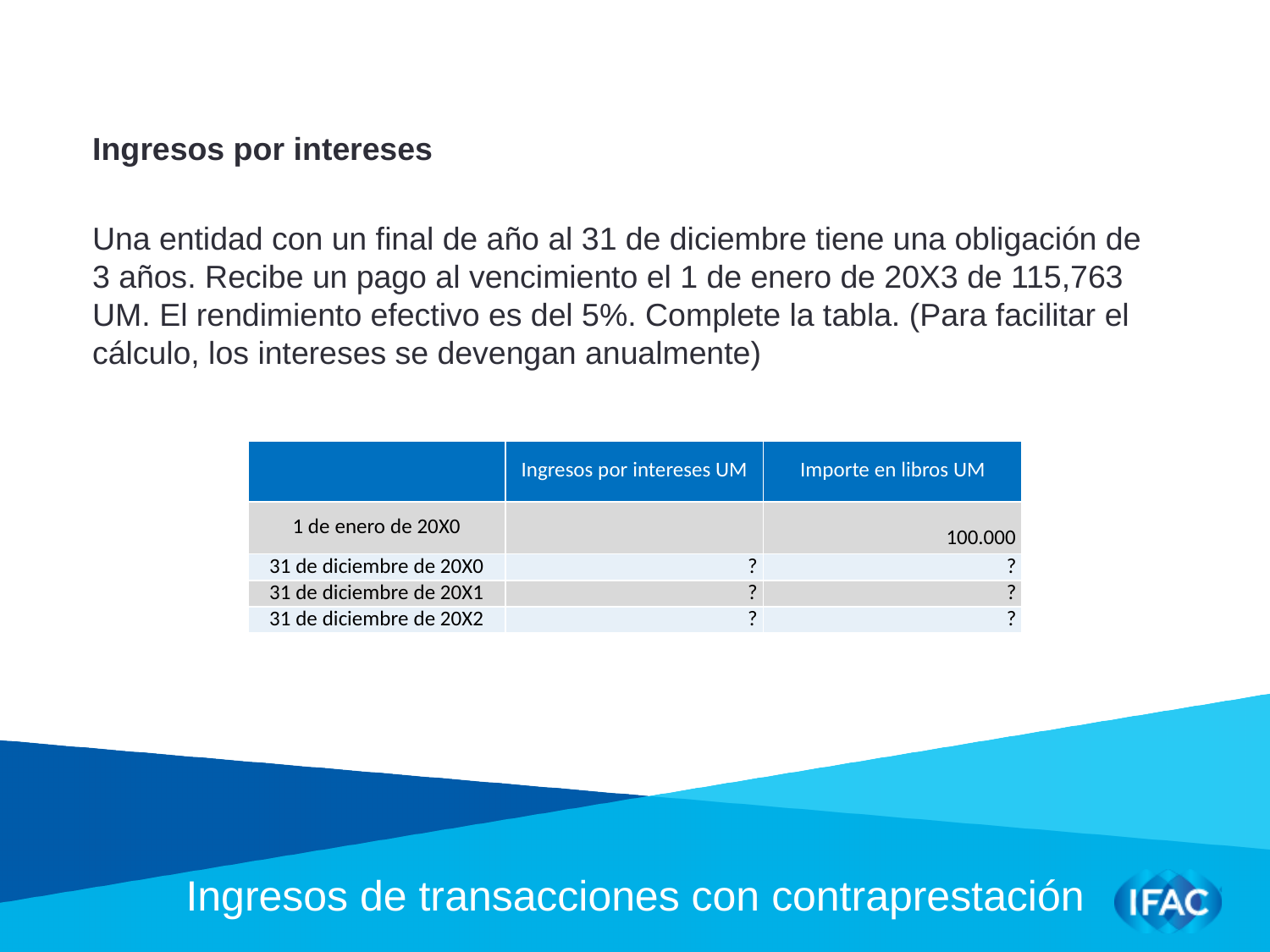

Ingresos por intereses

Una entidad con un final de año al 31 de diciembre tiene una obligación de 3 años. Recibe un pago al vencimiento el 1 de enero de 20X3 de 115,763 UM. El rendimiento efectivo es del 5%. Complete la tabla. (Para facilitar el cálculo, los intereses se devengan anualmente)

|  | Ingresos por intereses UM | Importe en libros UM |
| --- | --- | --- |
| 1 de enero de 20X0 |  | 100.000 |
| 31 de diciembre de 20X0 | ? | ? |
| 31 de diciembre de 20X1 | ? | ? |
| 31 de diciembre de 20X2 | ? | ? |
Ingresos de transacciones con contraprestación